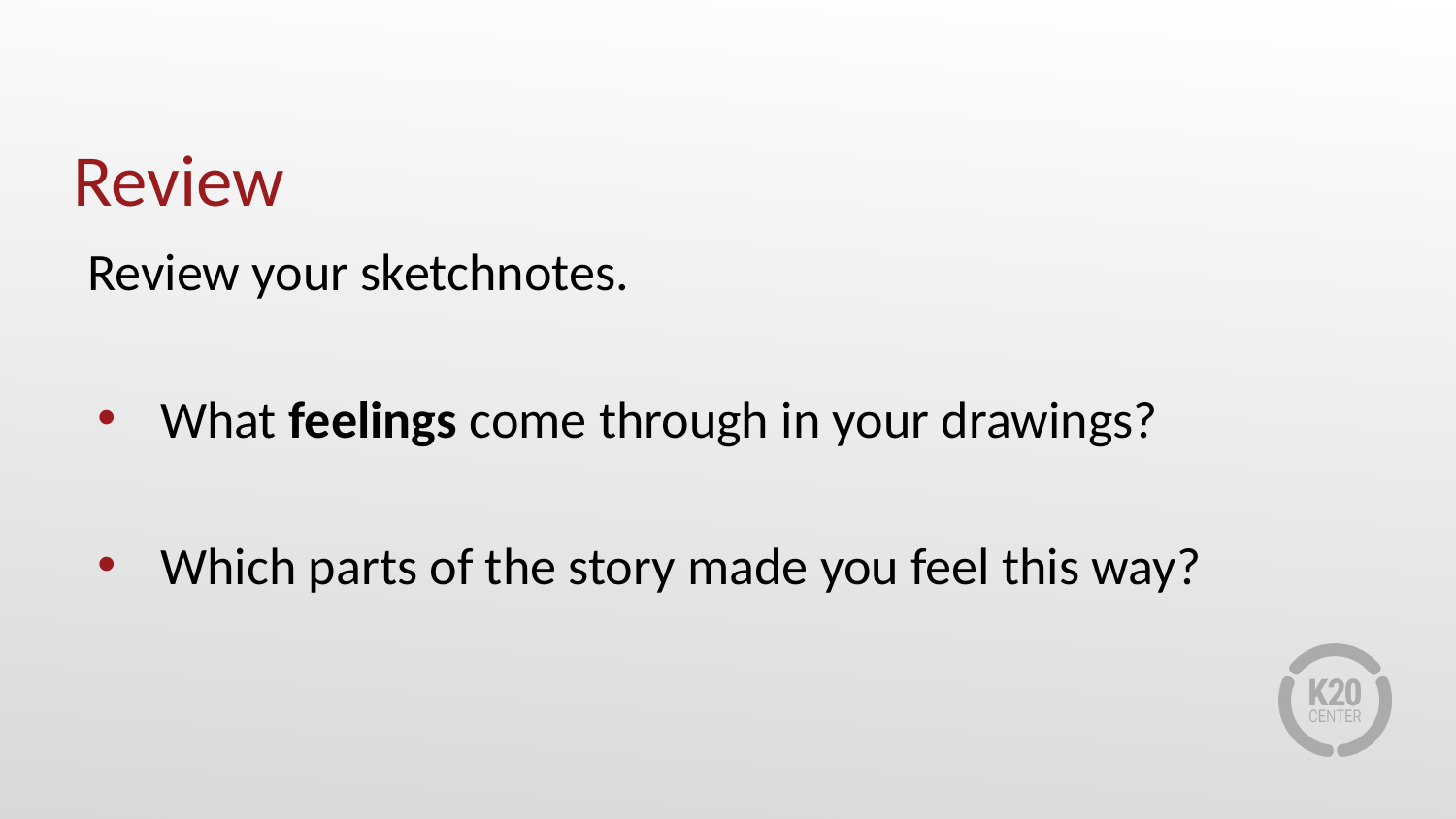

# Review
Review your sketchnotes.

What feelings come through in your drawings?

Which parts of the story made you feel this way?